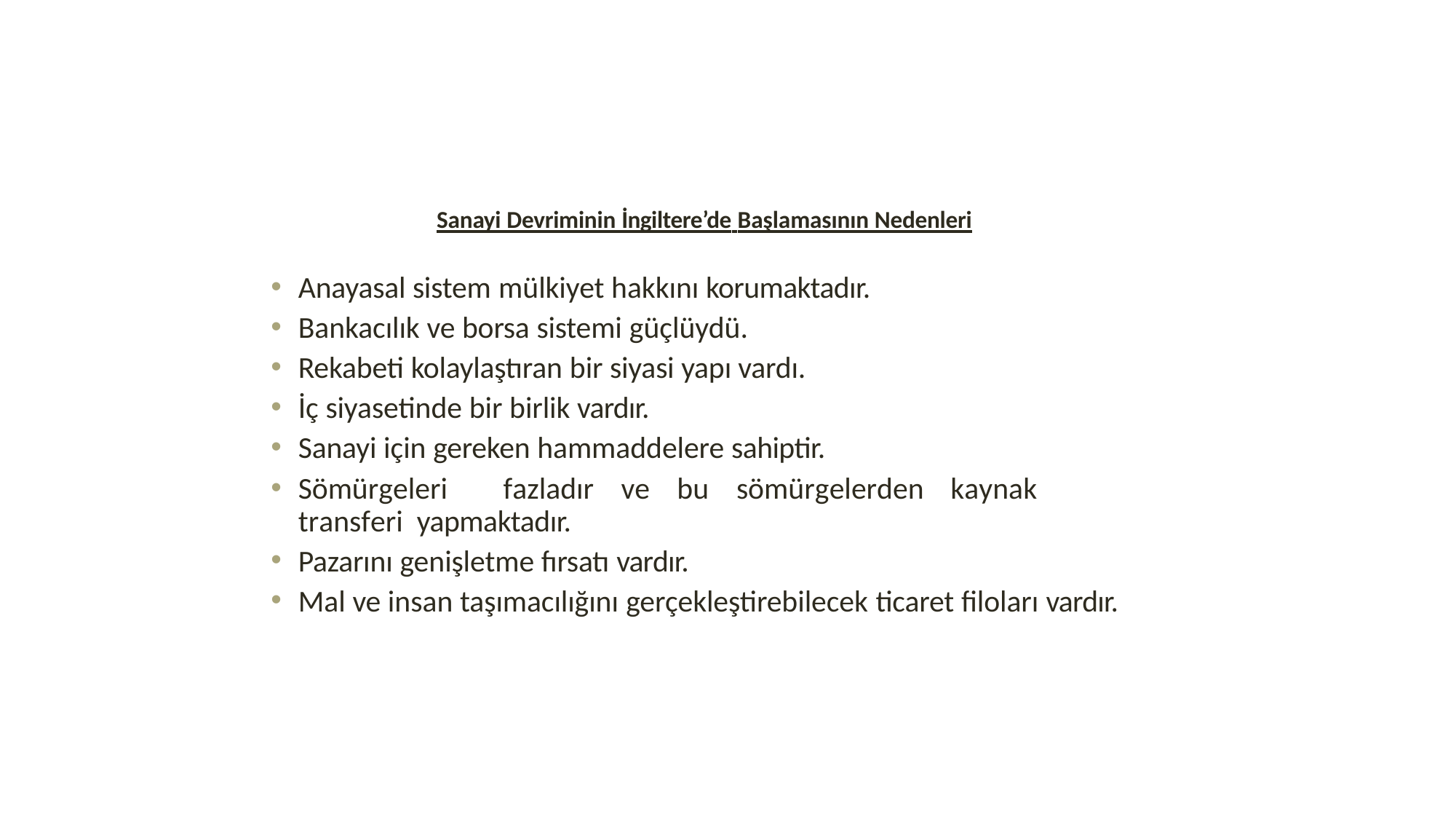

Sanayi Devriminin İngiltere’de Başlamasının Nedenleri

Anayasal sistem mülkiyet hakkını korumaktadır.
Bankacılık ve borsa sistemi güçlüydü.
Rekabeti kolaylaştıran bir siyasi yapı vardı.
İç siyasetinde bir birlik vardır.
Sanayi için gereken hammaddelere sahiptir.
Sömürgeleri	fazladır	ve	bu	sömürgelerden	kaynak	transferi  yapmaktadır.
Pazarını genişletme fırsatı vardır.
Mal ve insan taşımacılığını gerçekleştirebilecek ticaret filoları vardır.